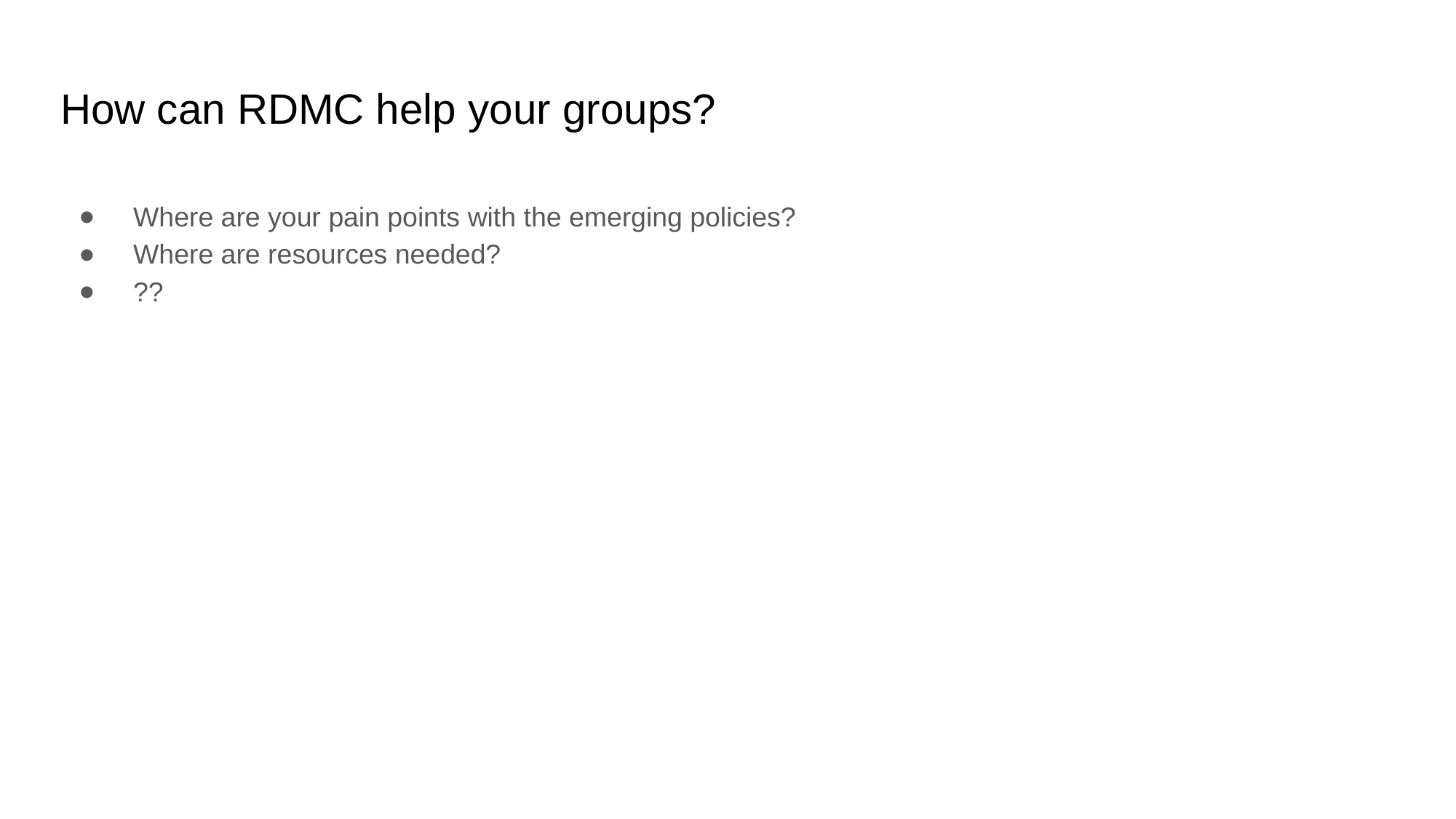

# How can RDMC help your groups?
Where are your pain points with the emerging policies?
Where are resources needed?
??